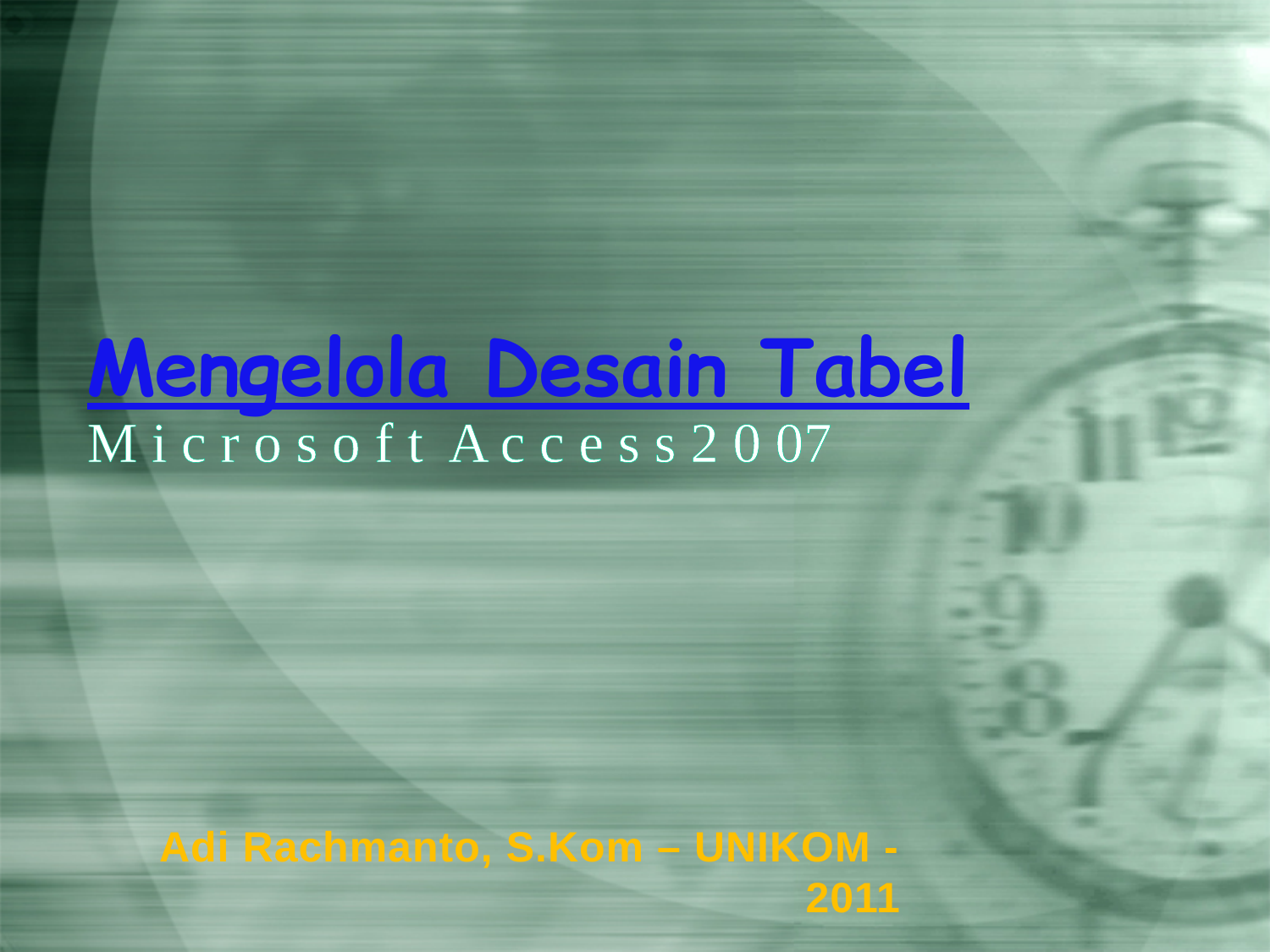

# Mengelola Desain Tabel
M i c r o s o f t  A c c e s s 2 0 07
Adi Rachmanto, S.Kom – UNIKOM - 2011